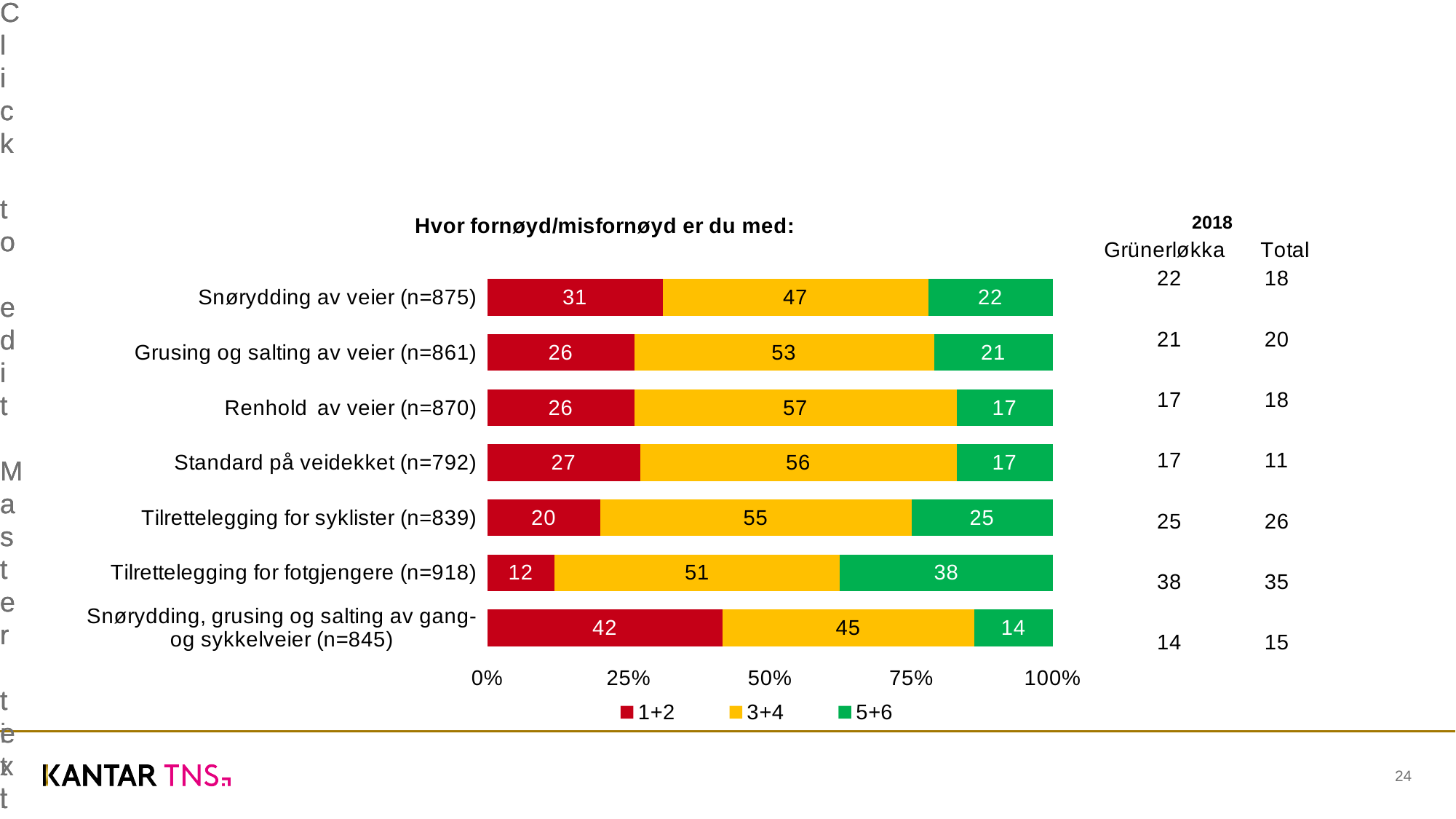

Click to edit Master title style
Click to edit Master text styles
Click to edit Master text styles

### Chart: Hvor fornøyd/misfornøyd er du med:

| Category | 1+2 | 3+4 | 5+6 |
|---|---|---|---|
| Snørydding av veier (n=875) | 31.0 | 47.0 | 22.0 |
| Grusing og salting av veier (n=861) | 26.0 | 53.0 | 21.0 |
| Renhold	av veier (n=870) | 26.0 | 57.0 | 17.0 |
| Standard på veidekket (n=792) | 27.0 | 56.0 | 17.0 |
| Tilrettelegging for syklister (n=839) | 20.0 | 55.0 | 25.0 |
| Tilrettelegging for fotgjengere (n=918) | 12.0 | 51.0 | 38.0 |
| Snørydding, grusing og salting av gang- og sykkelveier (n=845) | 42.0 | 45.0 | 14.0 |

### Chart: 2018

| Category | Grünerløkka | Total |
|---|---|---|
| Snørydding av veier (n=1759) | 22.0 | 18.0 |
| Grusing og salting av veier (n=1899) | 21.0 | 20.0 |
| Renhold	av veier (n=1662) | 17.0 | 18.0 |
| Standard på veidekket (n=996) | 17.0 | 11.0 |
| Tilrettelegging for syklister (n=2226) | 25.0 | 26.0 |
| Tilrettelegging for fotgjengere (n=3328) | 38.0 | 35.0 |
| Snørydding, grusing og salting av gang- og sykkelveier (n=1376) | 14.0 | 15.0 |
24